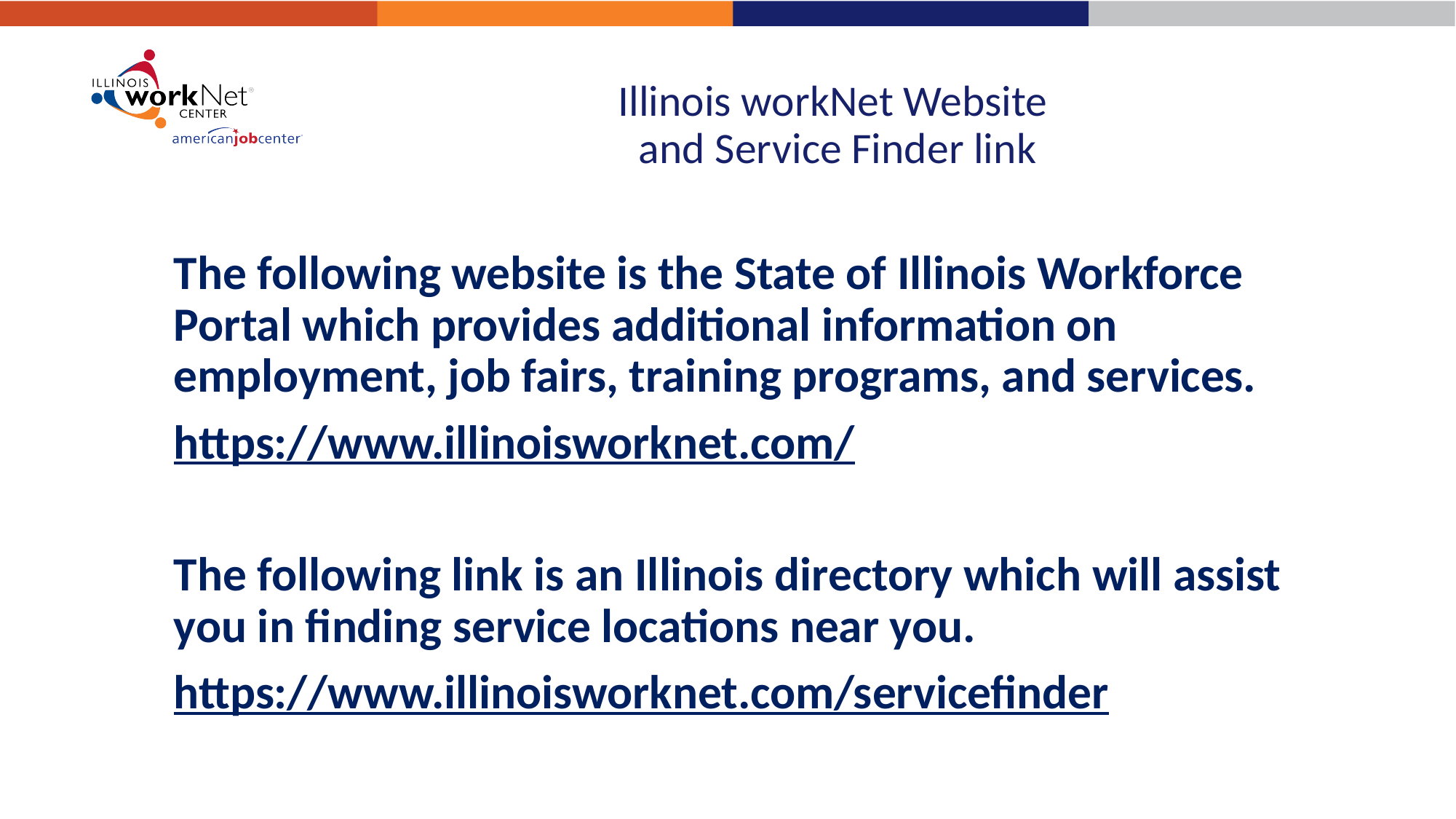

# Illinois workNet Website and Service Finder link

The following website is the State of Illinois Workforce Portal which provides additional information on employment, job fairs, training programs, and services.
https://www.illinoisworknet.com/

The following link is an Illinois directory which will assist you in finding service locations near you.
https://www.illinoisworknet.com/servicefinder